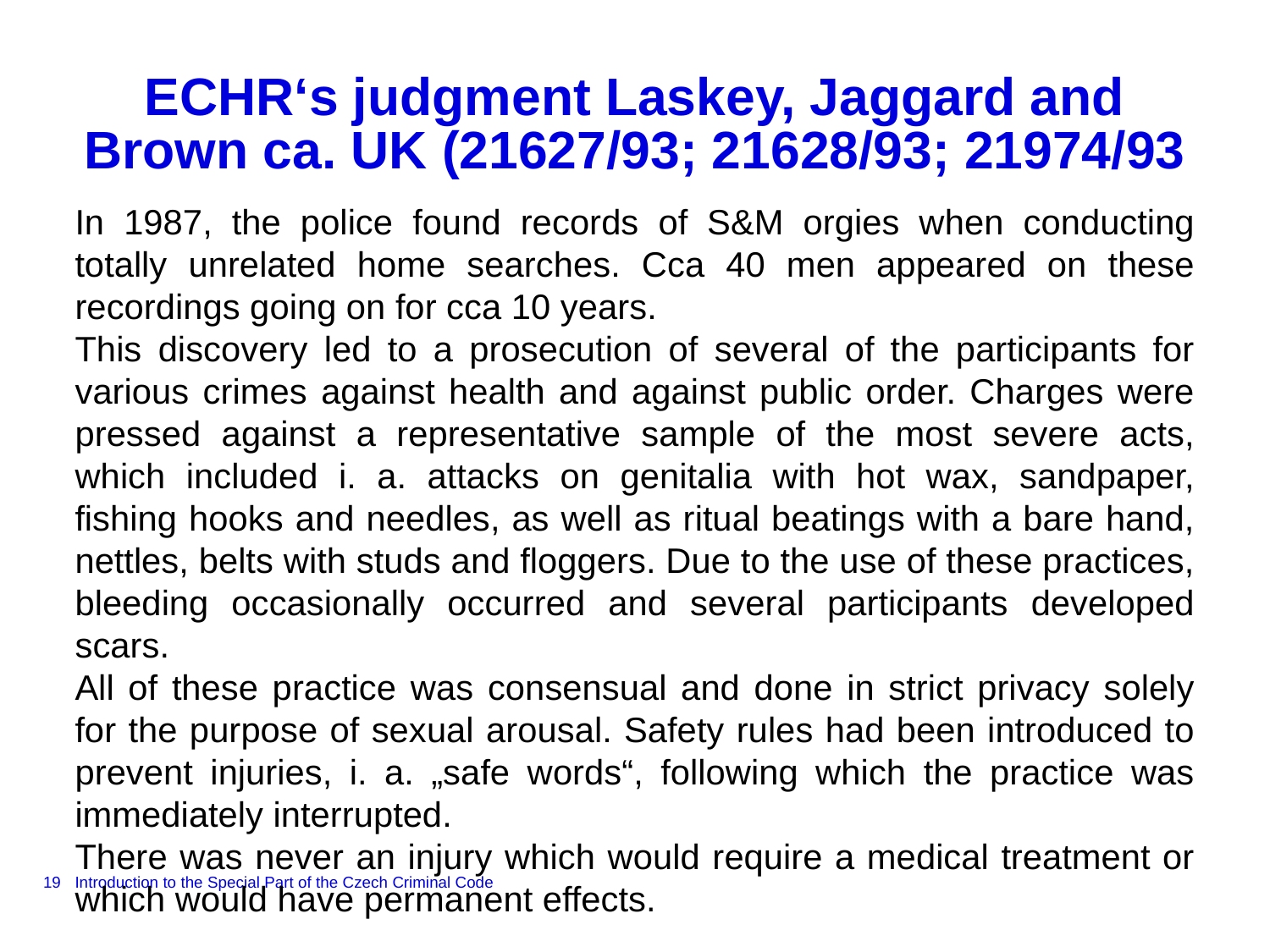

# ECHR‘s judgment Laskey, Jaggard and Brown ca. UK (21627/93; 21628/93; 21974/93
In 1987, the police found records of S&M orgies when conducting totally unrelated home searches. Cca 40 men appeared on these recordings going on for cca 10 years.
This discovery led to a prosecution of several of the participants for various crimes against health and against public order. Charges were pressed against a representative sample of the most severe acts, which included i. a. attacks on genitalia with hot wax, sandpaper, fishing hooks and needles, as well as ritual beatings with a bare hand, nettles, belts with studs and floggers. Due to the use of these practices, bleeding occasionally occurred and several participants developed scars.
All of these practice was consensual and done in strict privacy solely for the purpose of sexual arousal. Safety rules had been introduced to prevent injuries, i. a. „safe words“, following which the practice was immediately interrupted.
There was never an injury which would require a medical treatment or which would have permanent effects.
19
Introduction to the Special Part of the Czech Criminal Code